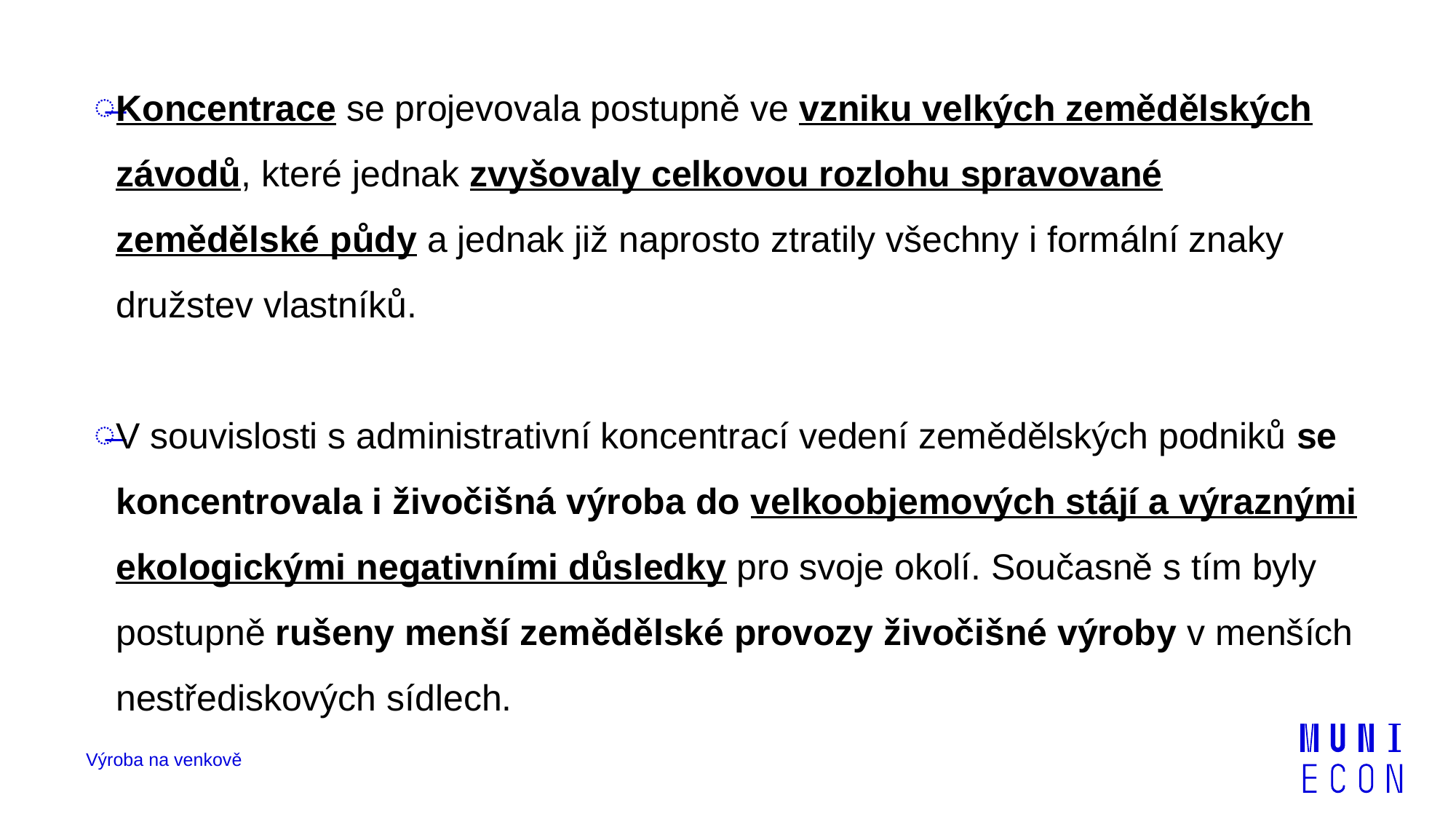

Koncentrace se projevovala postupně ve vzniku velkých zemědělských závodů, které jednak zvyšovaly celkovou rozlohu spravované zemědělské půdy a jednak již naprosto ztratily všechny i formální znaky družstev vlastníků.

V souvislosti s administrativní koncentrací vedení zemědělských podniků se koncentrovala i živočišná výroba do velkoobjemových stájí a výraznými ekologickými negativními důsledky pro svoje okolí. Současně s tím byly postupně rušeny menší zemědělské provozy živočišné výroby v menších nestřediskových sídlech.

Výroba na venkově